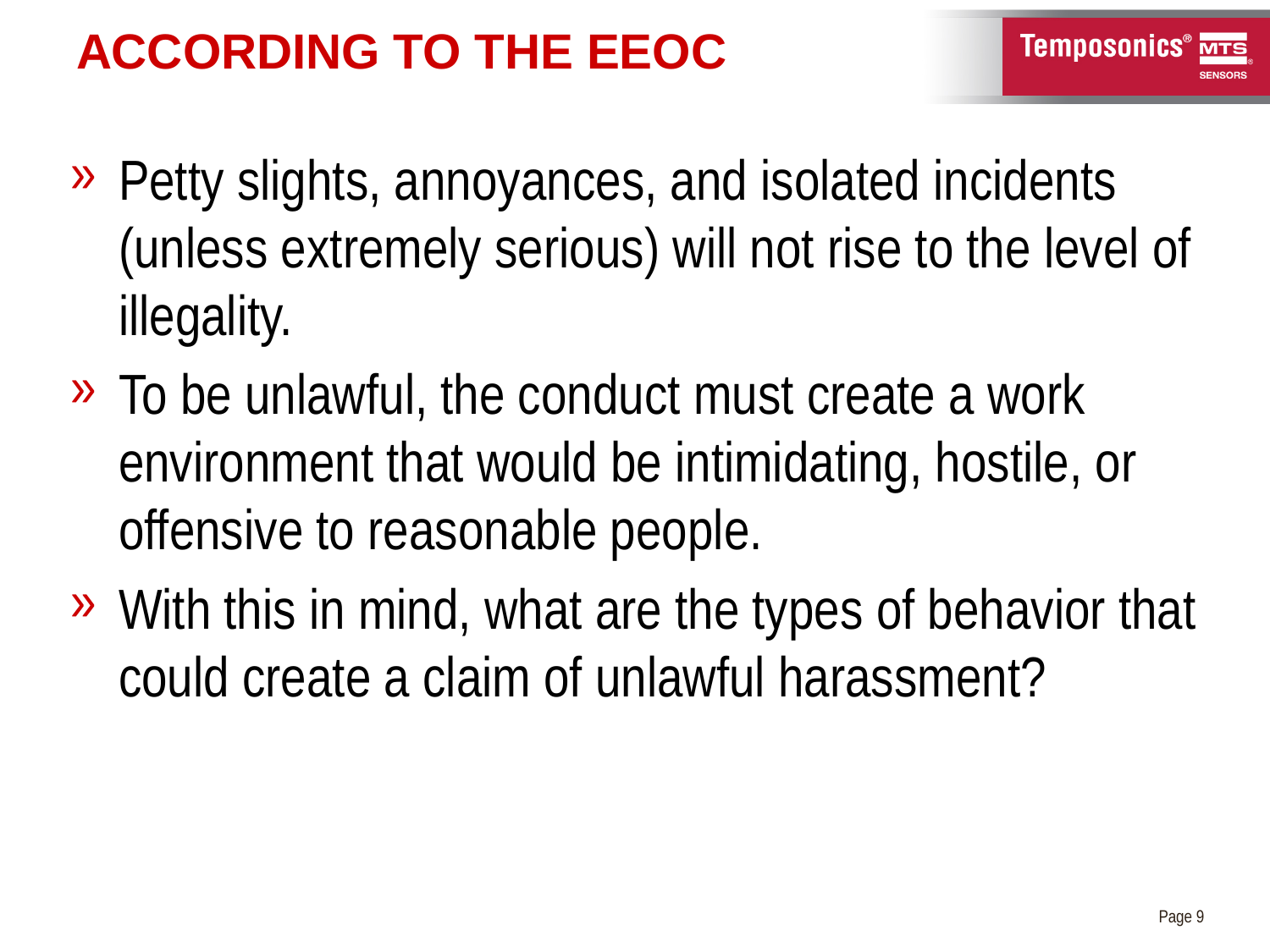

# According to the EEOC
Petty slights, annoyances, and isolated incidents (unless extremely serious) will not rise to the level of illegality.
To be unlawful, the conduct must create a work environment that would be intimidating, hostile, or offensive to reasonable people.
With this in mind, what are the types of behavior that could create a claim of unlawful harassment?

Page 9